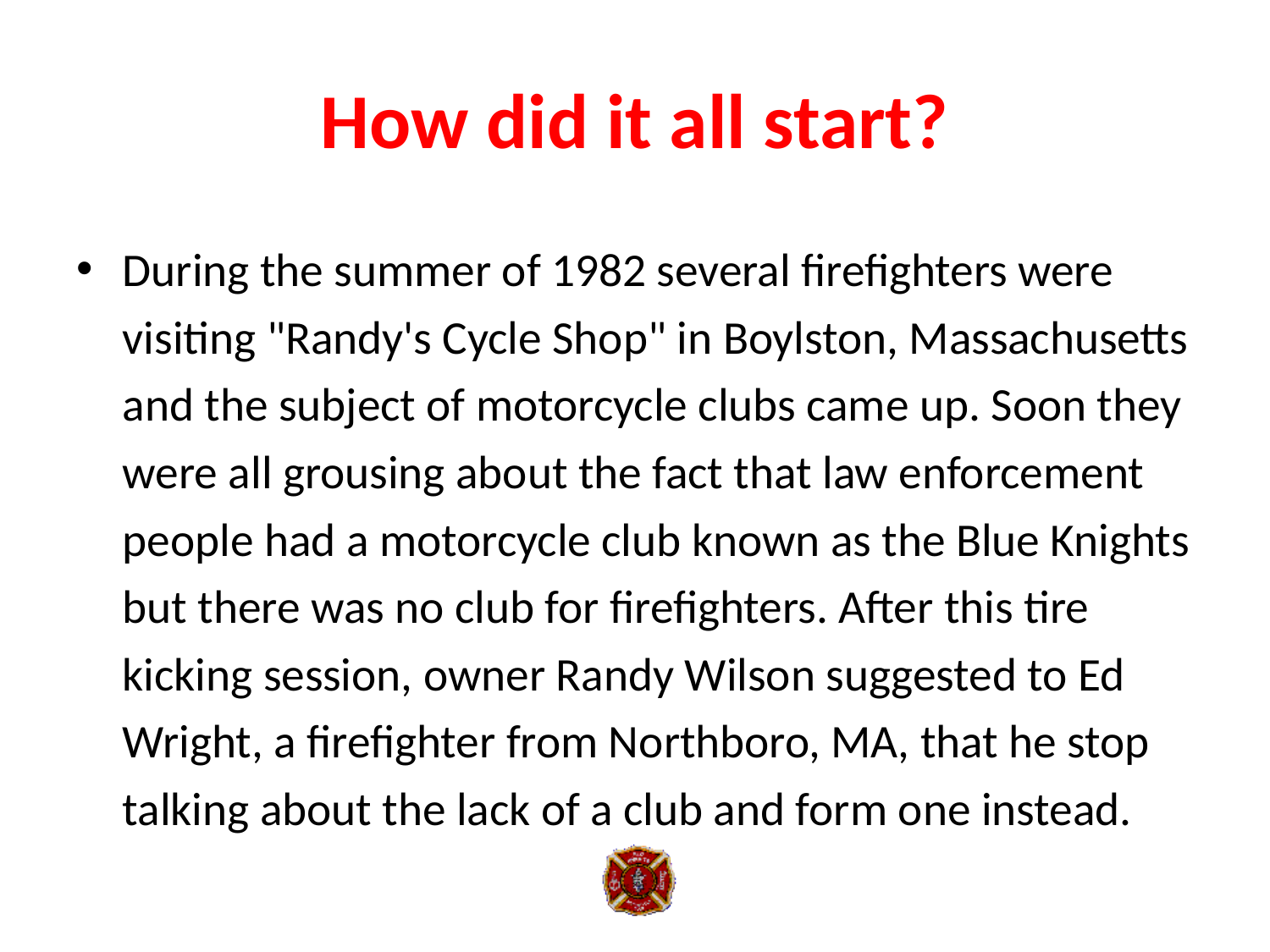

# How did it all start?
During the summer of 1982 several firefighters were visiting "Randy's Cycle Shop" in Boylston, Massachusetts and the subject of motorcycle clubs came up. Soon they were all grousing about the fact that law enforcement people had a motorcycle club known as the Blue Knights but there was no club for firefighters. After this tire kicking session, owner Randy Wilson suggested to Ed Wright, a firefighter from Northboro, MA, that he stop talking about the lack of a club and form one instead.